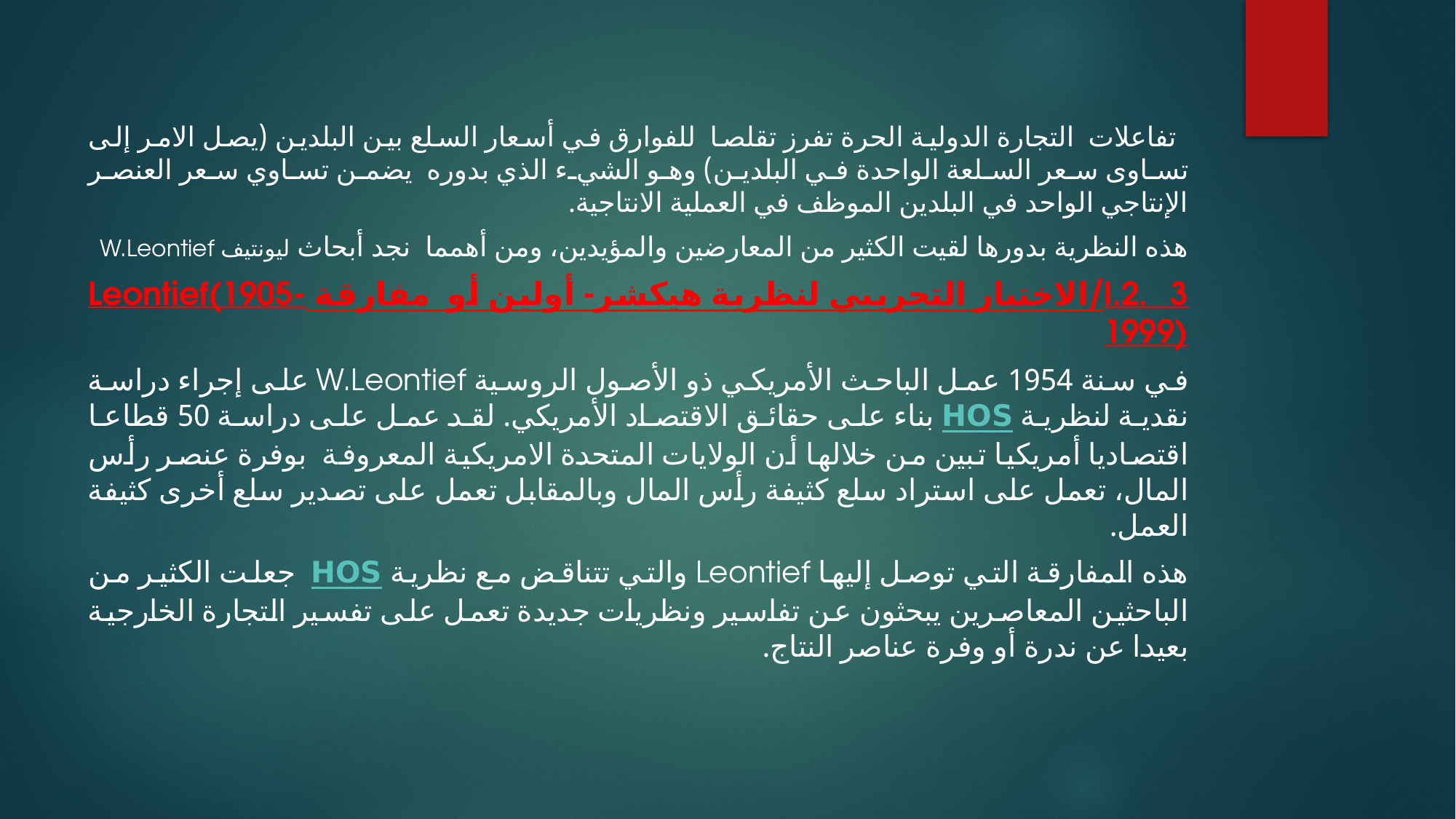

تفاعلات  التجارة الدولية الحرة تفرز تقلصا  للفوارق في أسعار السلع بين البلدين (يصل الامر إلى تساوى سعر السلعة الواحدة في البلدين) وهو الشيء الذي بدوره  يضمن تساوي سعر العنصر الإنتاجي الواحد في البلدين الموظف في العملية الانتاجية.
هذه النظرية بدورها لقيت الكثير من المعارضين والمؤيدين، ومن أهمما  نجد أبحاث ليونتيف W.Leontief
I.2.  3/الاختبار التجريبي لنظرية هيكشر- أولين أو  مفارقة Leontief(1905-1999)
في سنة 1954 عمل الباحث الأمريكي ذو الأصول الروسية W.Leontief على إجراء دراسة نقدية لنظرية HOS بناء على حقائق الاقتصاد الأمريكي. لقد عمل على دراسة 50 قطاعا اقتصاديا أمريكيا تبين من خلالها أن الولايات المتحدة الامريكية المعروفة  بوفرة عنصر رأس المال، تعمل على استراد سلع كثيفة رأس المال وبالمقابل تعمل على تصدير سلع أخرى كثيفة العمل.
هذه المفارقة التي توصل إليها Leontief والتي تتناقض مع نظرية HOS  جعلت الكثير من الباحثين المعاصرين يبحثون عن تفاسير ونظريات جديدة تعمل على تفسير التجارة الخارجية بعيدا عن ندرة أو وفرة عناصر النتاج.